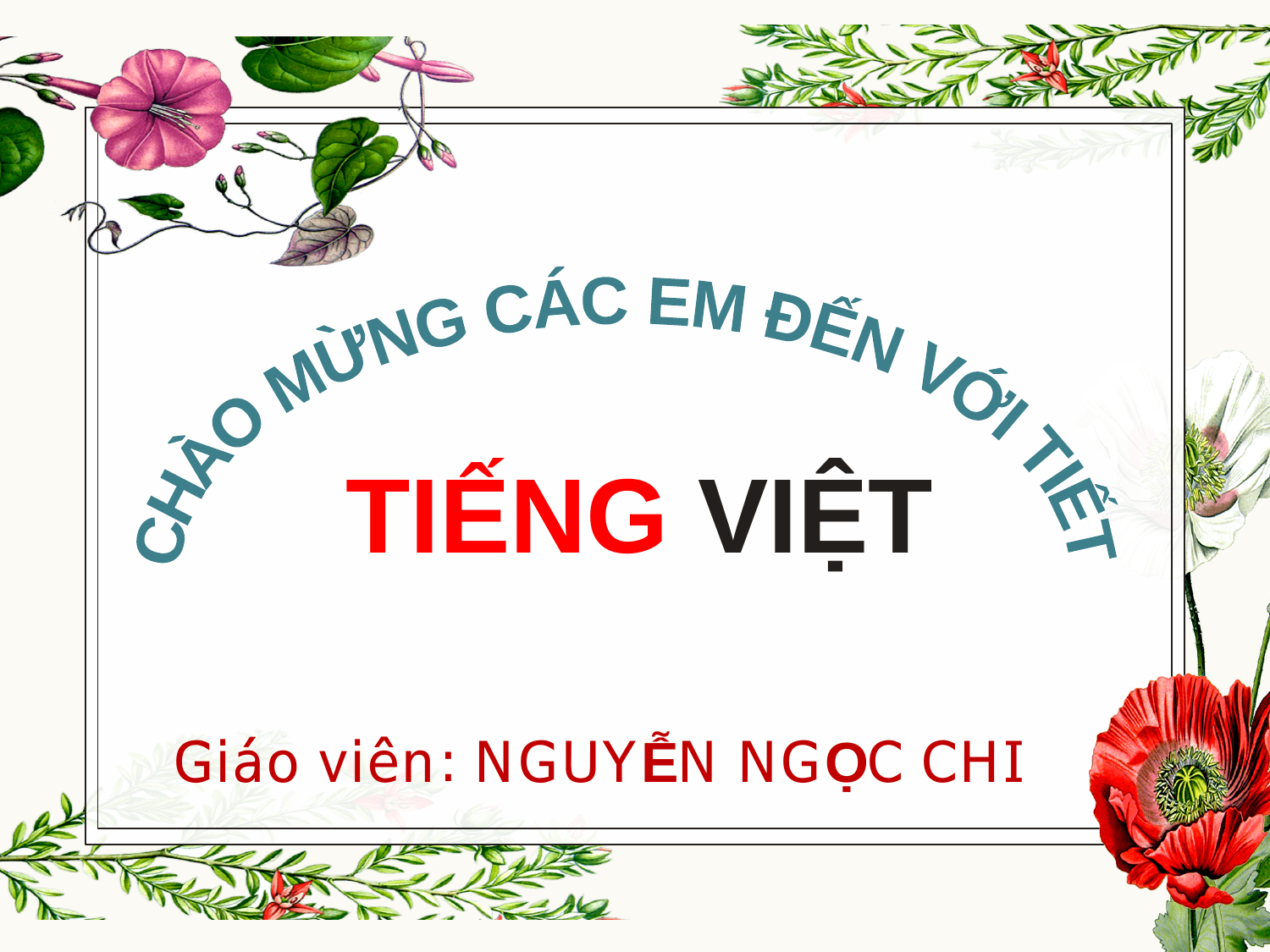

CHÀO MỪNG CÁC EM ĐẾN VỚI TIẾT

TIẾNG VIỆT
Giáo viên: NGUYỄN NGỌC CHI